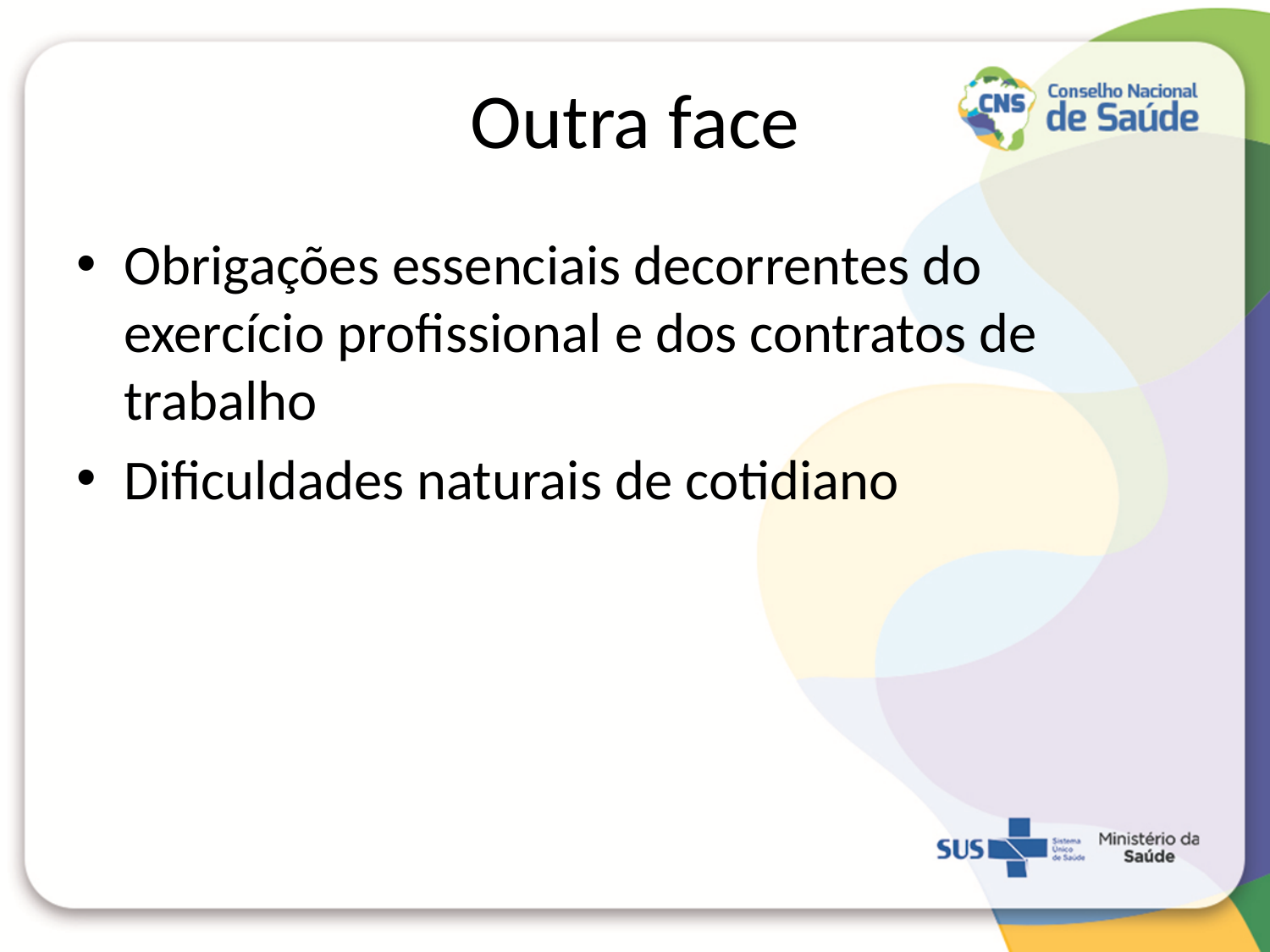

# Outra face
Obrigações essenciais decorrentes do exercício profissional e dos contratos de trabalho
Dificuldades naturais de cotidiano